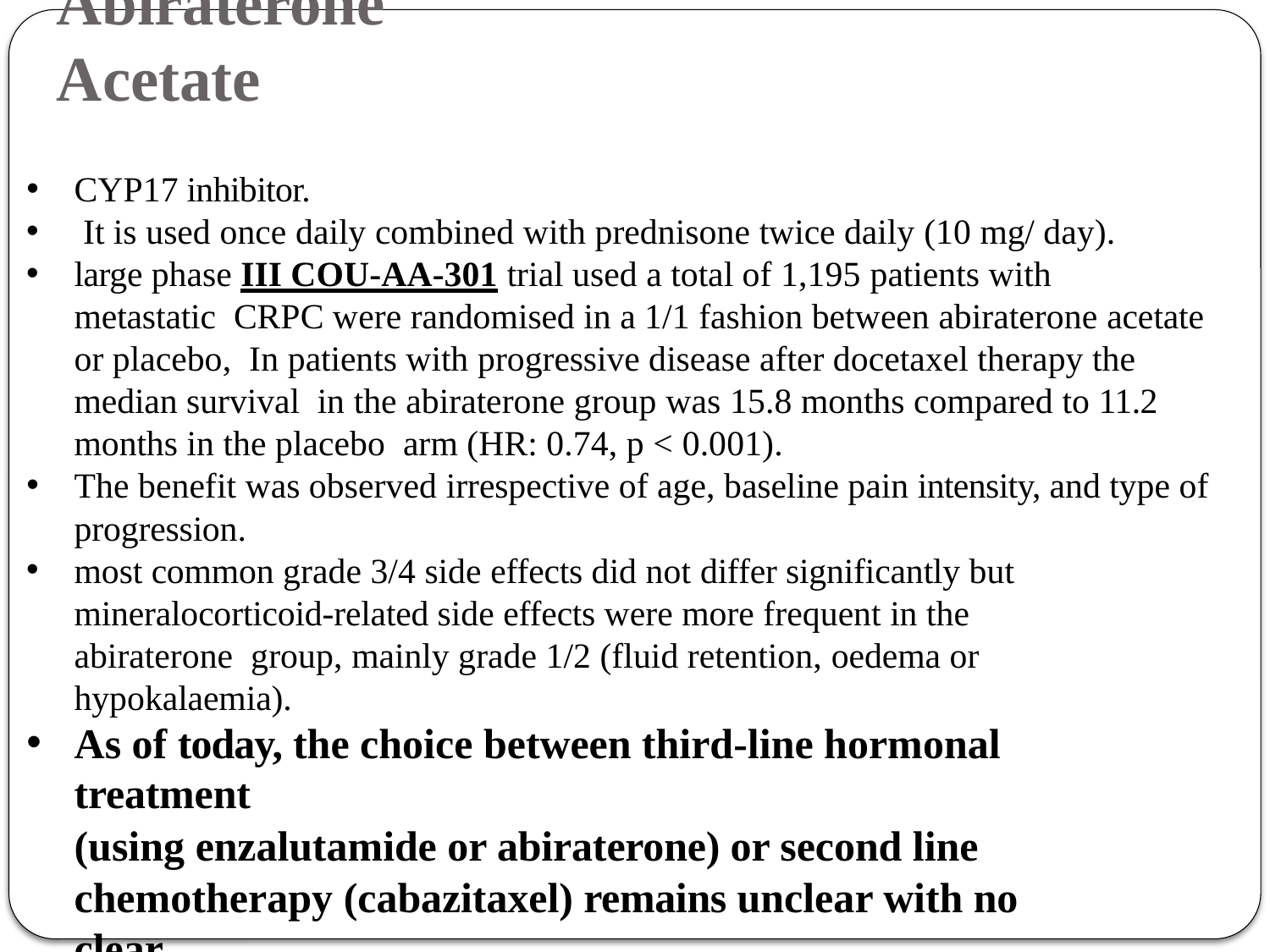

# Abiraterone Acetate
CYP17 inhibitor.
It is used once daily combined with prednisone twice daily (10 mg/ day).
large phase III COU-AA-301 trial used a total of 1,195 patients with	metastatic  CRPC were randomised in a 1/1 fashion between abiraterone acetate or placebo,  In patients with progressive disease after docetaxel therapy the median survival  in the abiraterone group was 15.8 months compared to 11.2 months in the placebo  arm (HR: 0.74, p < 0.001).
The benefit was observed irrespective of age, baseline pain intensity, and type of
progression.
most common grade 3/4 side effects did not differ significantly but  mineralocorticoid-related side effects were more frequent in the abiraterone  group, mainly grade 1/2 (fluid retention, oedema or hypokalaemia).
As of today, the choice between third-line hormonal treatment
(using enzalutamide or abiraterone) or second line  chemotherapy (cabazitaxel) remains unclear with no clear
decision-making findings published.